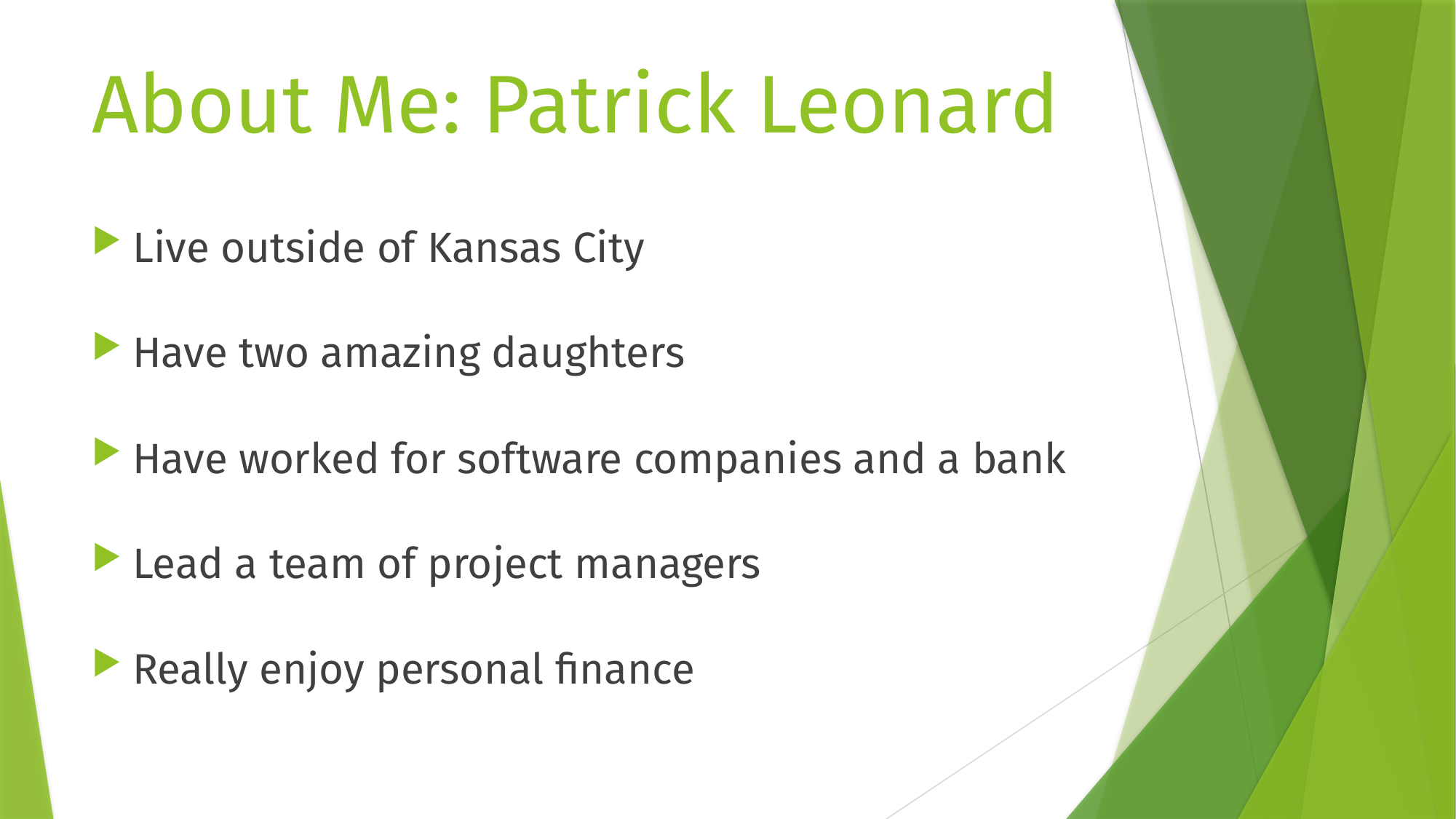

# About Me: Patrick Leonard
Live outside of Kansas City
Have two amazing daughters
Have worked for software companies and a bank
Lead a team of project managers
Really enjoy personal finance